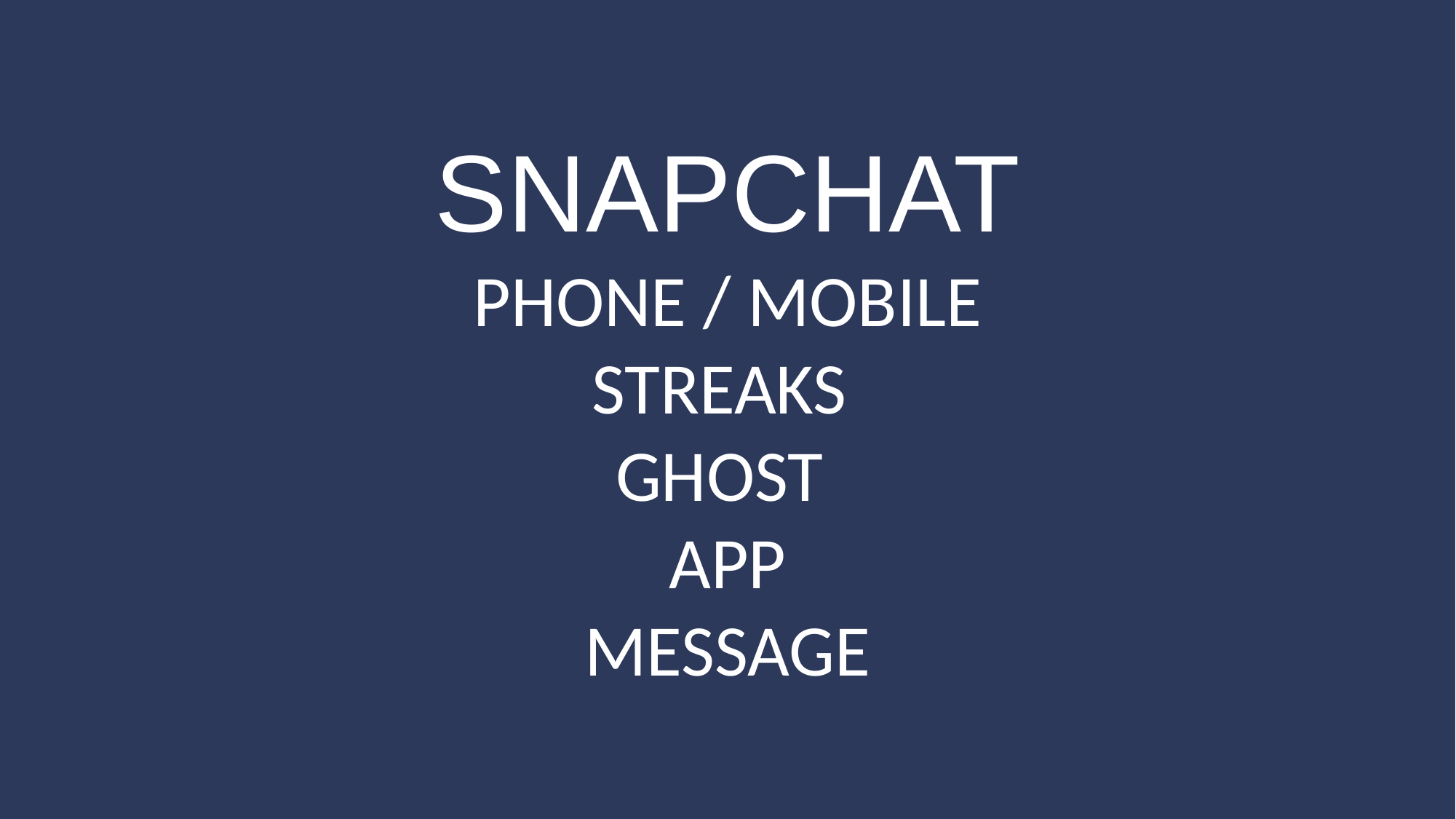

SNAPCHAT
PHONE / MOBILE
STREAKS
GHOST
APP
MESSAGE